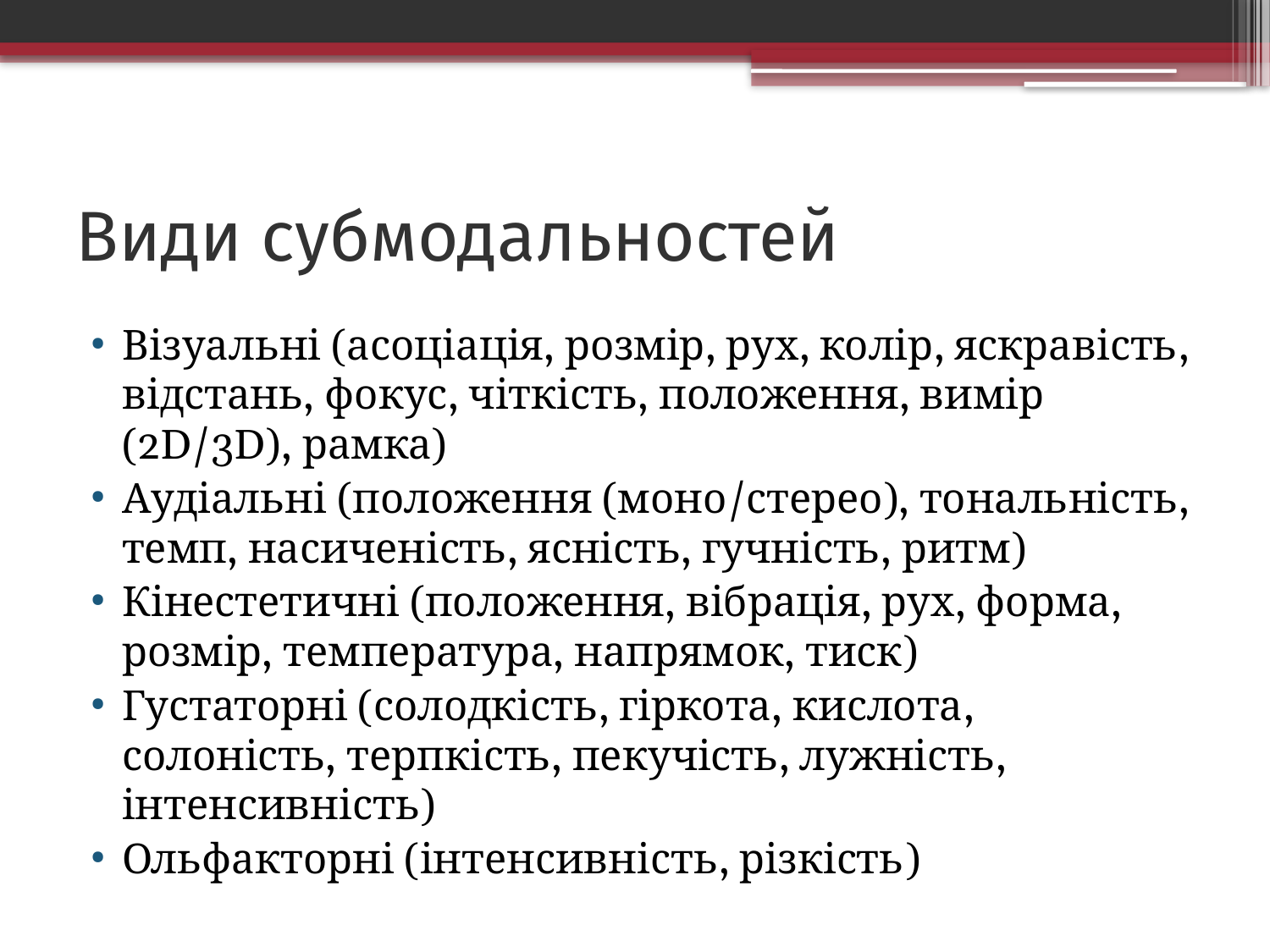

# Види субмодальностей
Візуальні (асоціація, розмір, рух, колір, яскравість, відстань, фокус, чіткість, положення, вимір (2D/3D), рамка)
Аудіальні (положення (моно/стерео), тональність, темп, насиченість, ясність, гучність, ритм)
Кінестетичні (положення, вібрація, рух, форма, розмір, температура, напрямок, тиск)
Густаторні (солодкість, гіркота, кислота, солоність, терпкість, пекучість, лужність, інтенсивність)
Ольфакторні (інтенсивність, різкість)